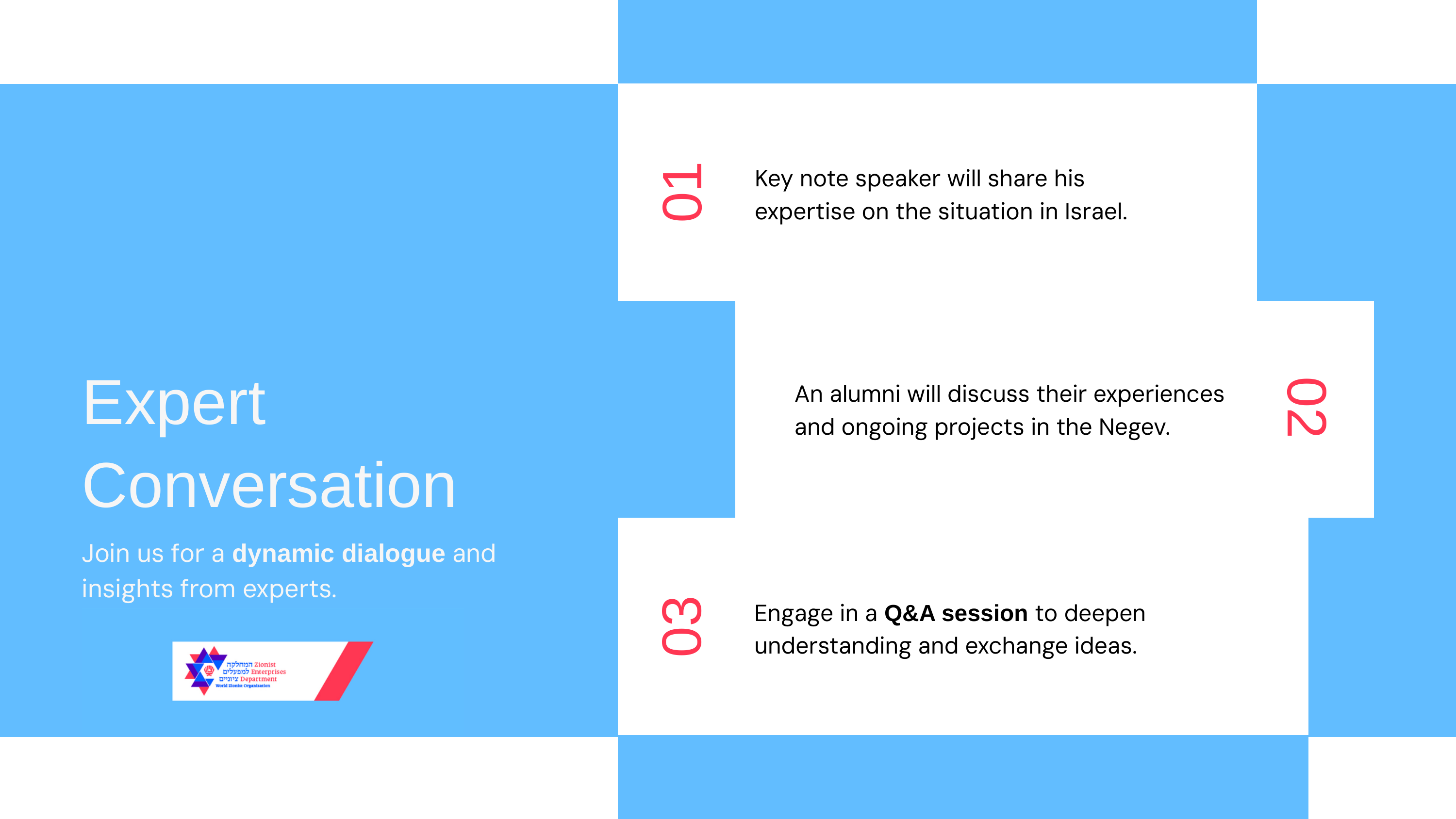

Key note speaker will share his expertise on the situation in Israel.
01

Expert Conversation
Join us for a dynamic dialogue and insights from experts.
An alumni will discuss their experiences and ongoing projects in the Negev.
02

Engage in a Q&A session to deepen understanding and exchange ideas.
03